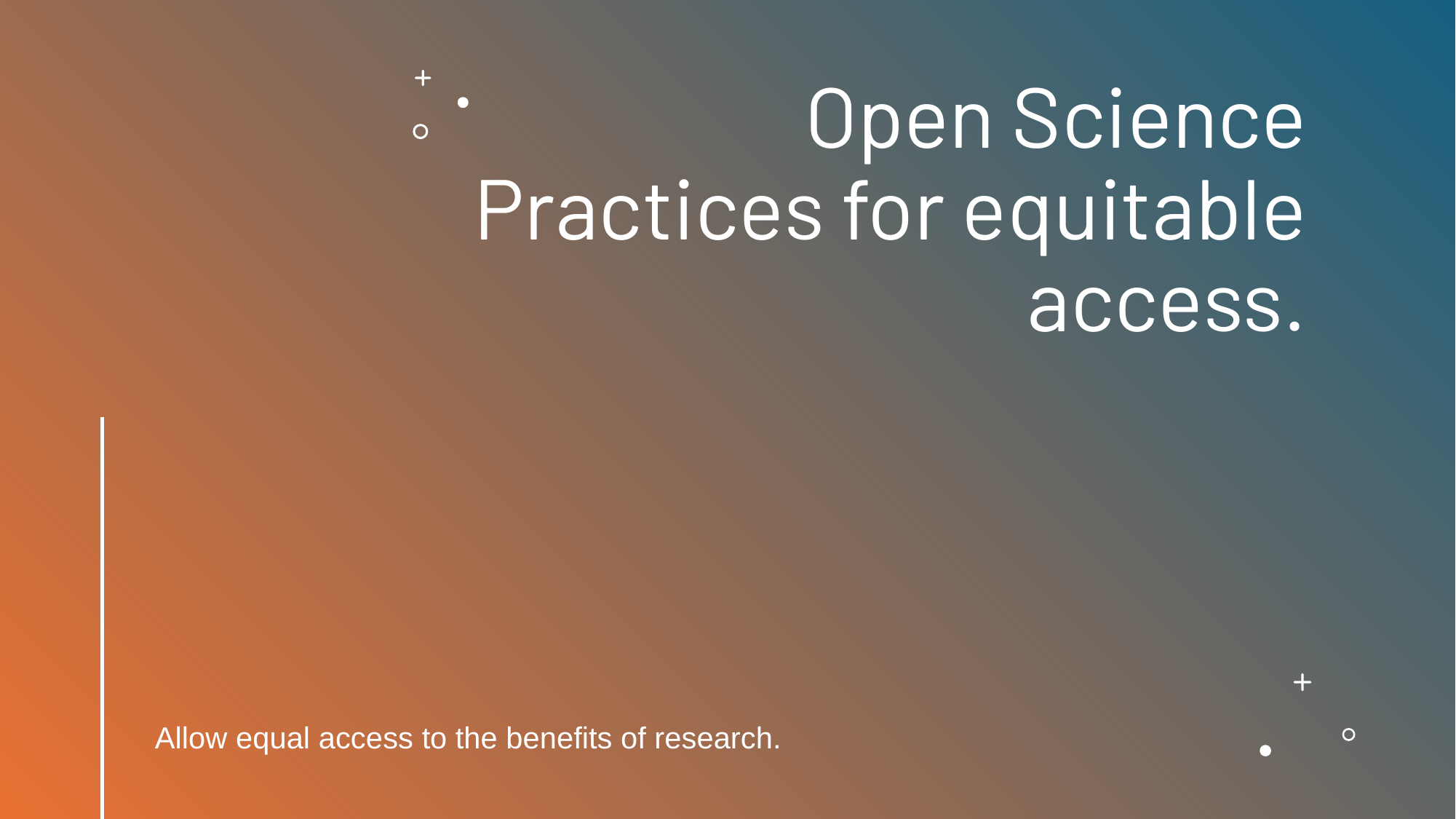

# Open Science Practices for equitable access.

Allow equal access to the benefits of research.